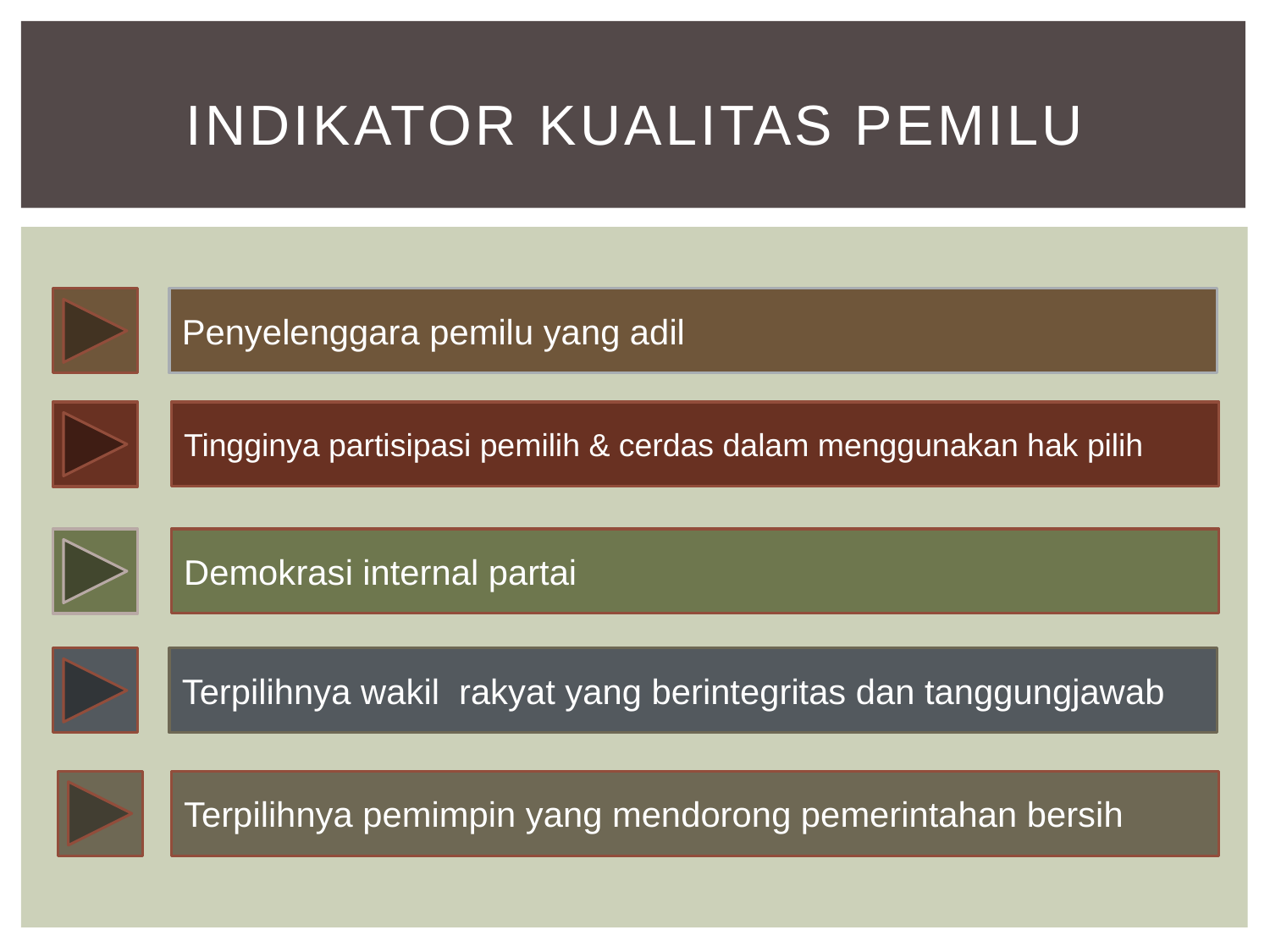

# INDIKATOR KUALITAS PEMILU

Penyelenggara pemilu yang adil

Tingginya partisipasi pemilih & cerdas dalam menggunakan hak pilih

Demokrasi internal partai

Terpilihnya wakil  rakyat yang berintegritas dan tanggungjawab

Terpilihnya pemimpin yang mendorong pemerintahan bersih